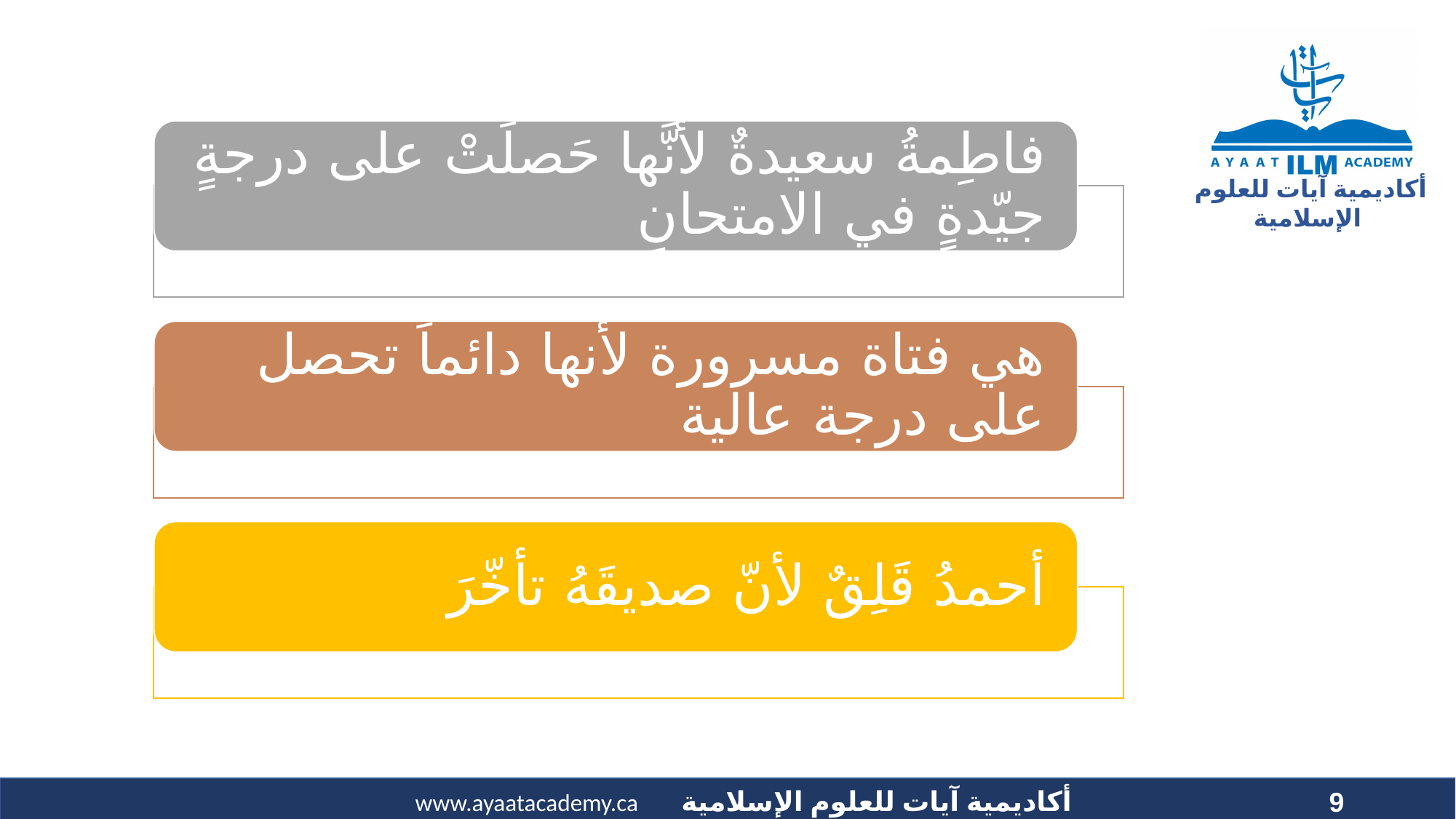

فاطِمةُ سعيدةٌ لأنَّها حَصلَتْ على درجةٍ جيّدةٍ في الامتحانِ
هي فتاة مسرورة لأنها دائماً تحصل على درجة عالية
أحمدُ قَلِقٌ لأنّ صديقَهُ تأخّرَ
9